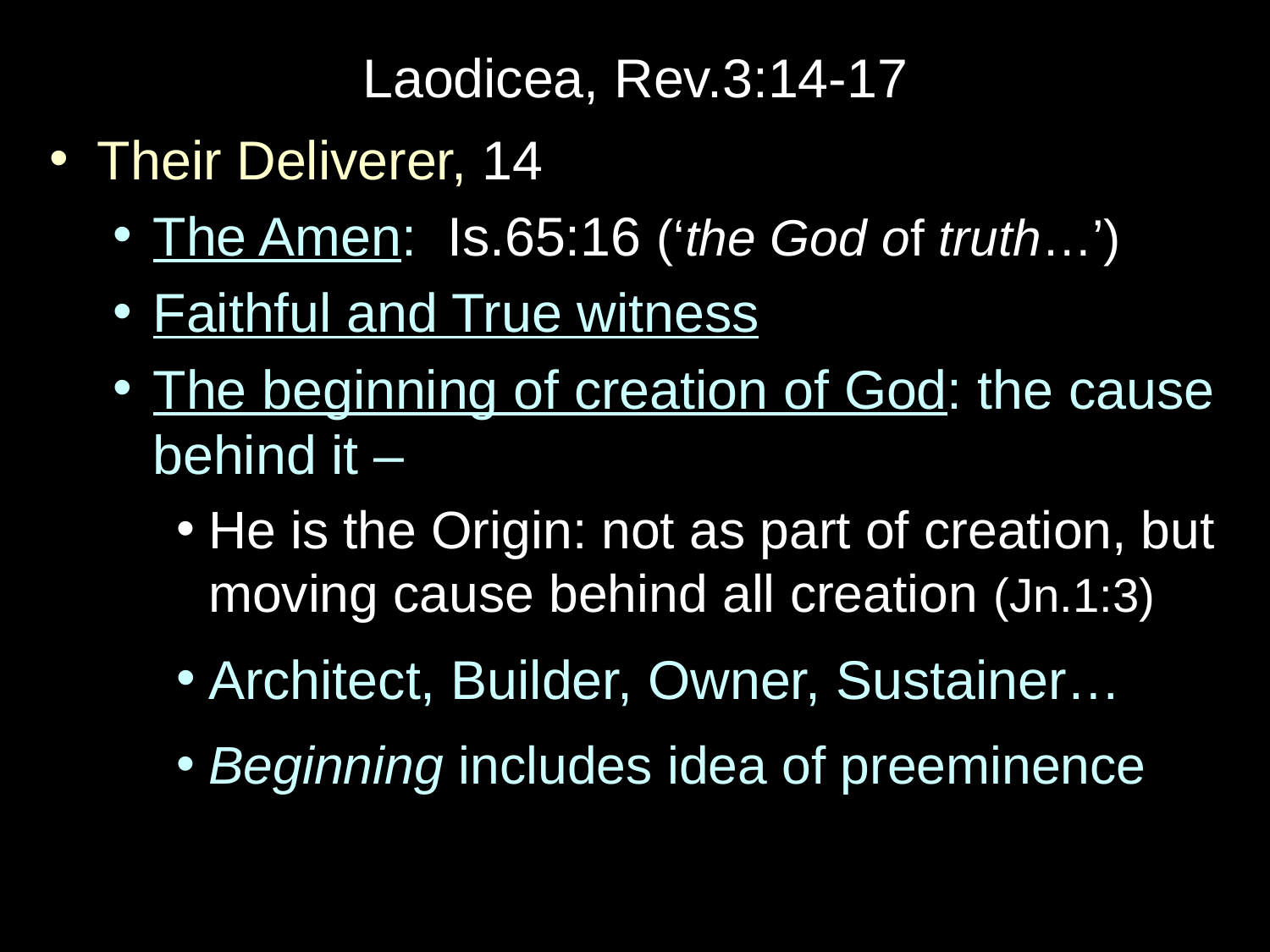

Laodicea, Rev.3:14-17
Their Deliverer, 14
The Amen:  Is.65:16 (‘the God of truth…’)
Faithful and True witness
The beginning of creation of God: the cause behind it –
He is the Origin: not as part of creation, but moving cause behind all creation (Jn.1:3)
Architect, Builder, Owner, Sustainer…
Beginning includes idea of preeminence